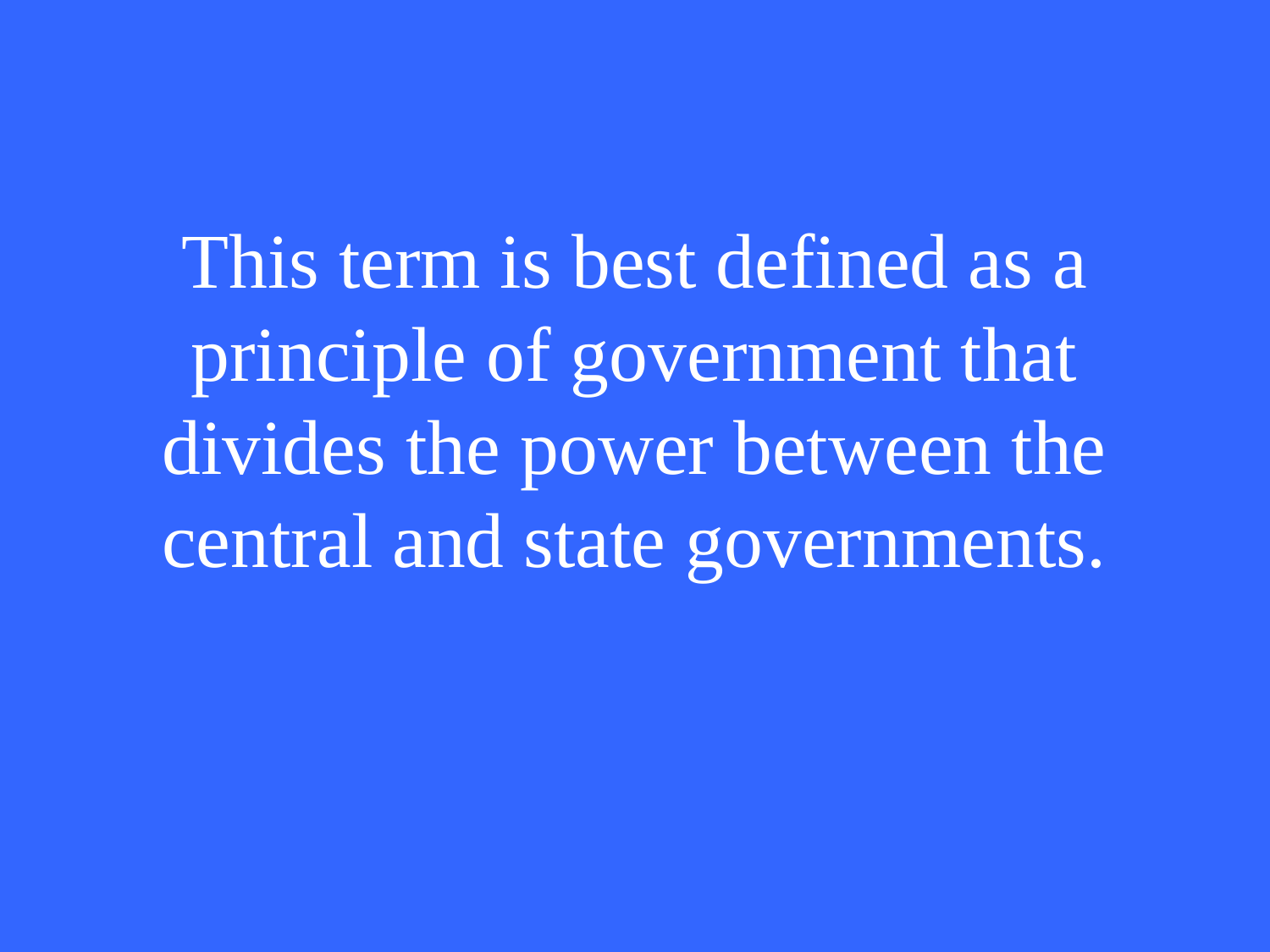

# This term is best defined as a principle of government that divides the power between the central and state governments.